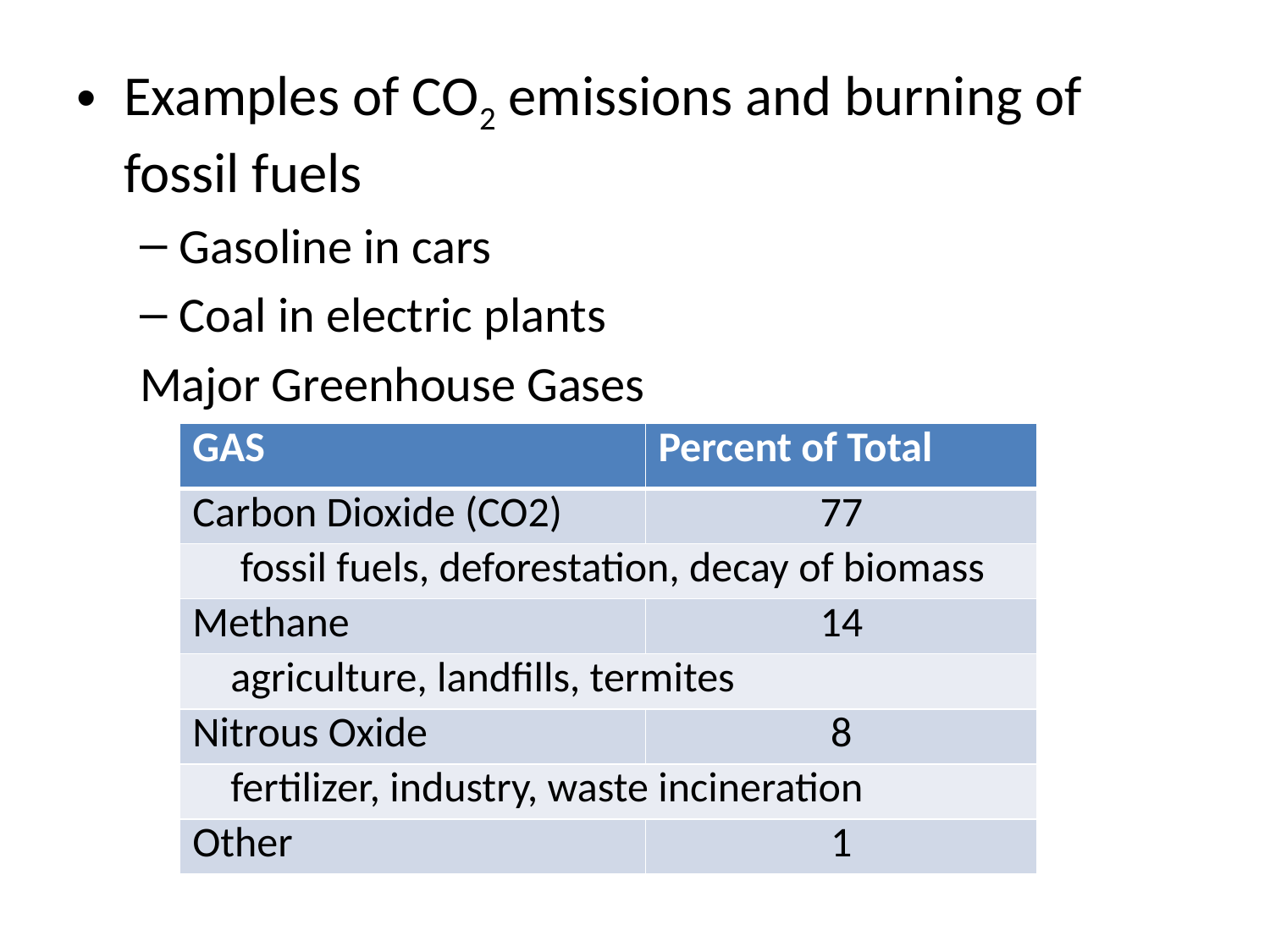

Examples of CO2 emissions and burning of fossil fuels
Gasoline in cars
Coal in electric plants
Major Greenhouse Gases

| GAS | Percent of Total |
| --- | --- |
| Carbon Dioxide (CO2) | 77 |
| fossil fuels, deforestation, decay of biomass |  |
| Methane | 14 |
| agriculture, landfills, termites |  |
| Nitrous Oxide | 8 |
| fertilizer, industry, waste incineration |  |
| Other | 1 |